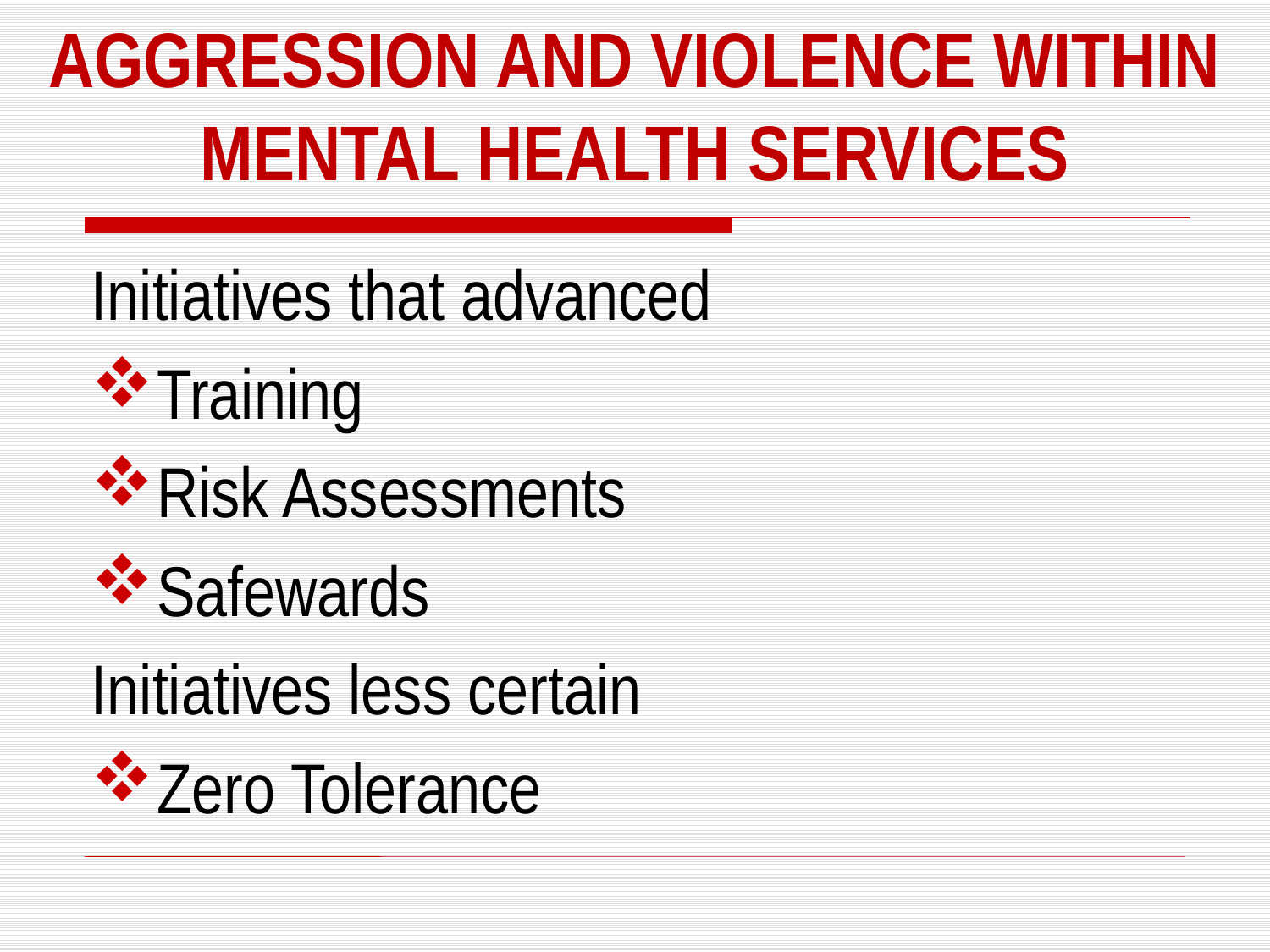

Aggression and Violence within Mental Health Services
Initiatives that advanced
Training
Risk Assessments
Safewards
Initiatives less certain
Zero Tolerance